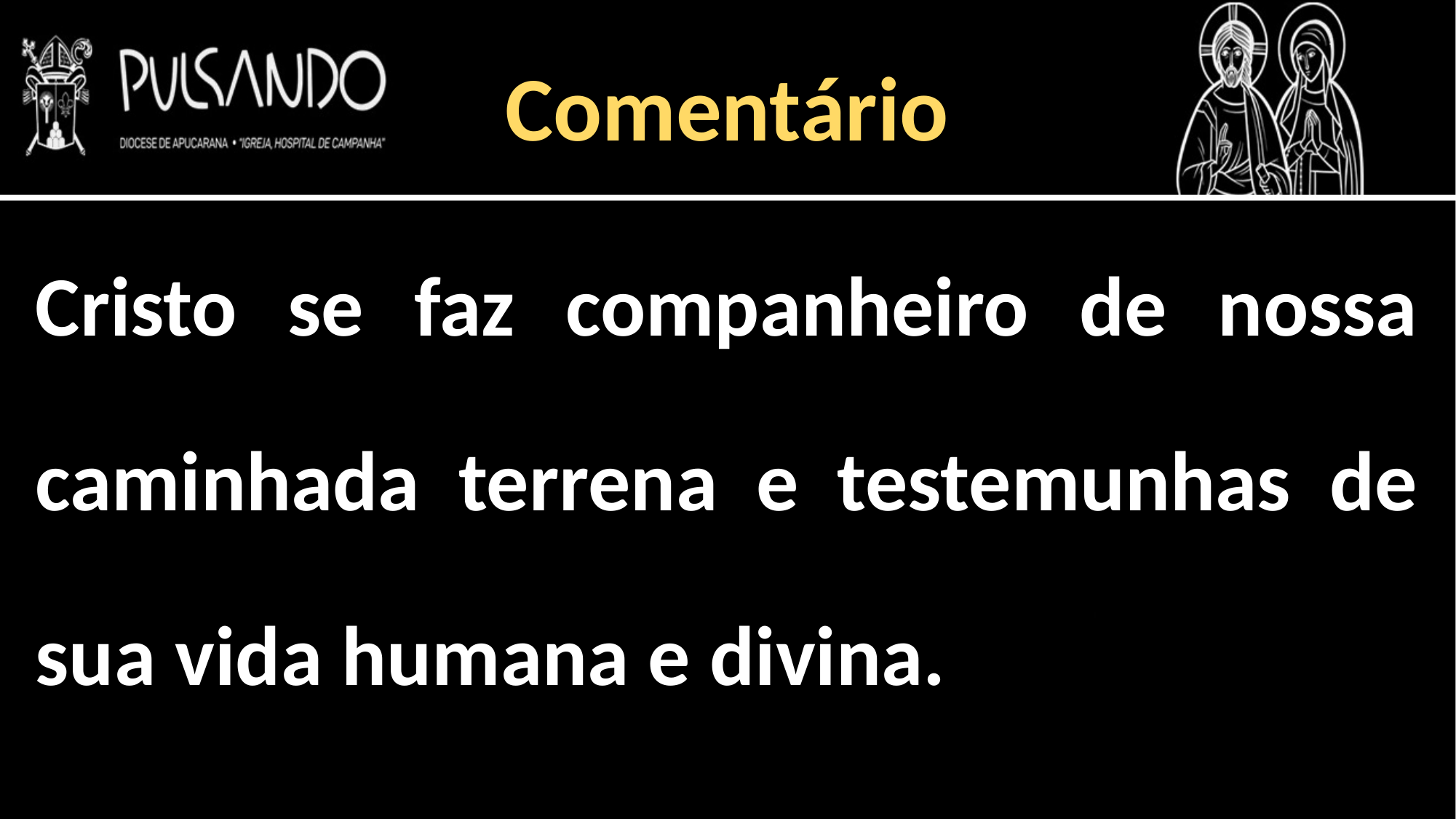

Comentário
Cristo se faz companheiro de nossa caminhada terrena e testemunhas de sua vida humana e divina.